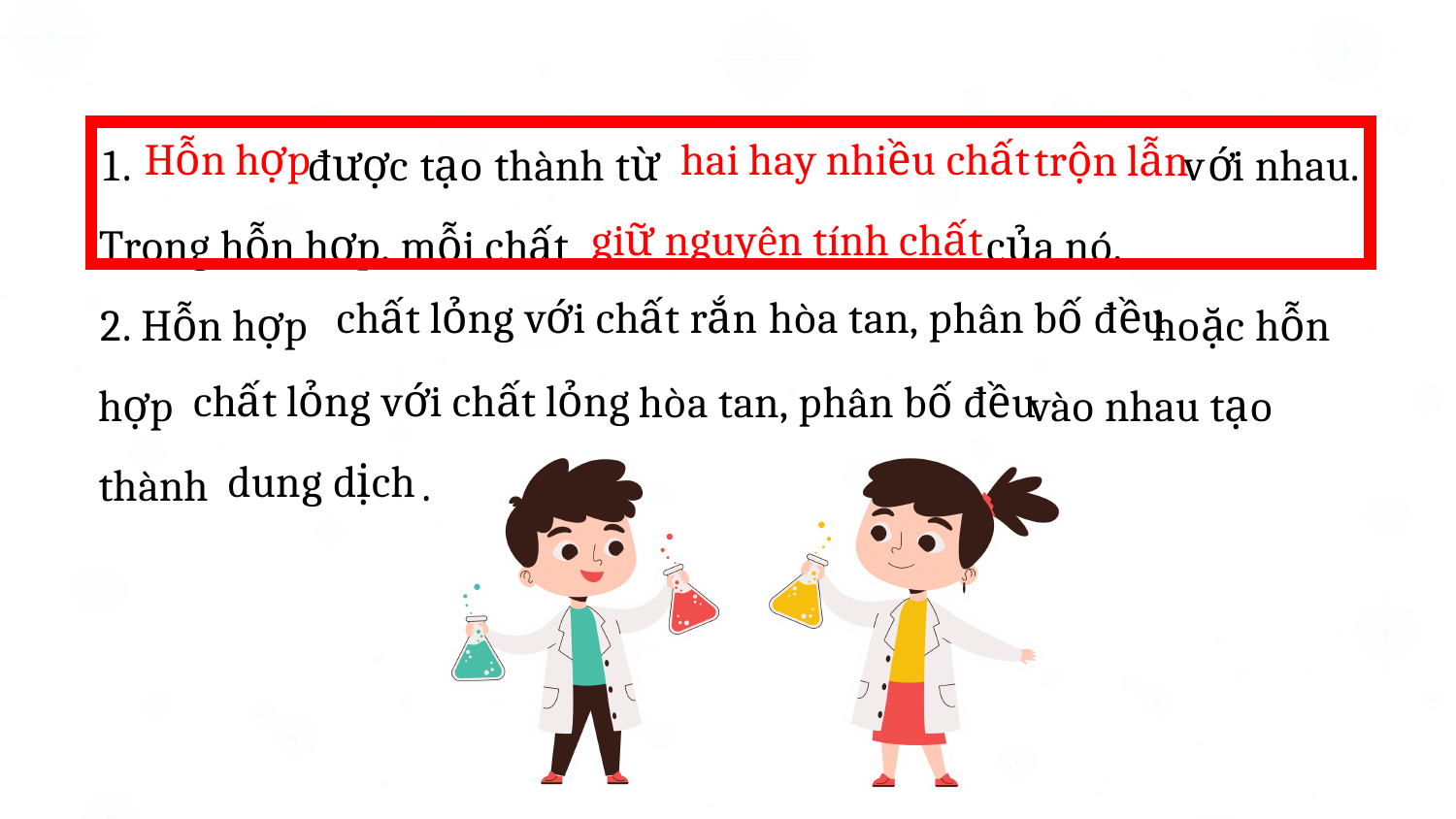

1.                được tạo thành từ                                                với nhau. Trong hỗn hợp, mỗi chất                                           của nó.
2. Hỗn hợp                                                                                       hoặc hỗn hợp                                                                                        vào nhau tạo thành                      .

Hỗn hợp
hai hay nhiều chất
trộn lẫn
giữ nguyên tính chất
chất lỏng với chất rắn
hòa tan, phân bố đều
chất lỏng với chất lỏng
hòa tan, phân bố đều
dung dịch